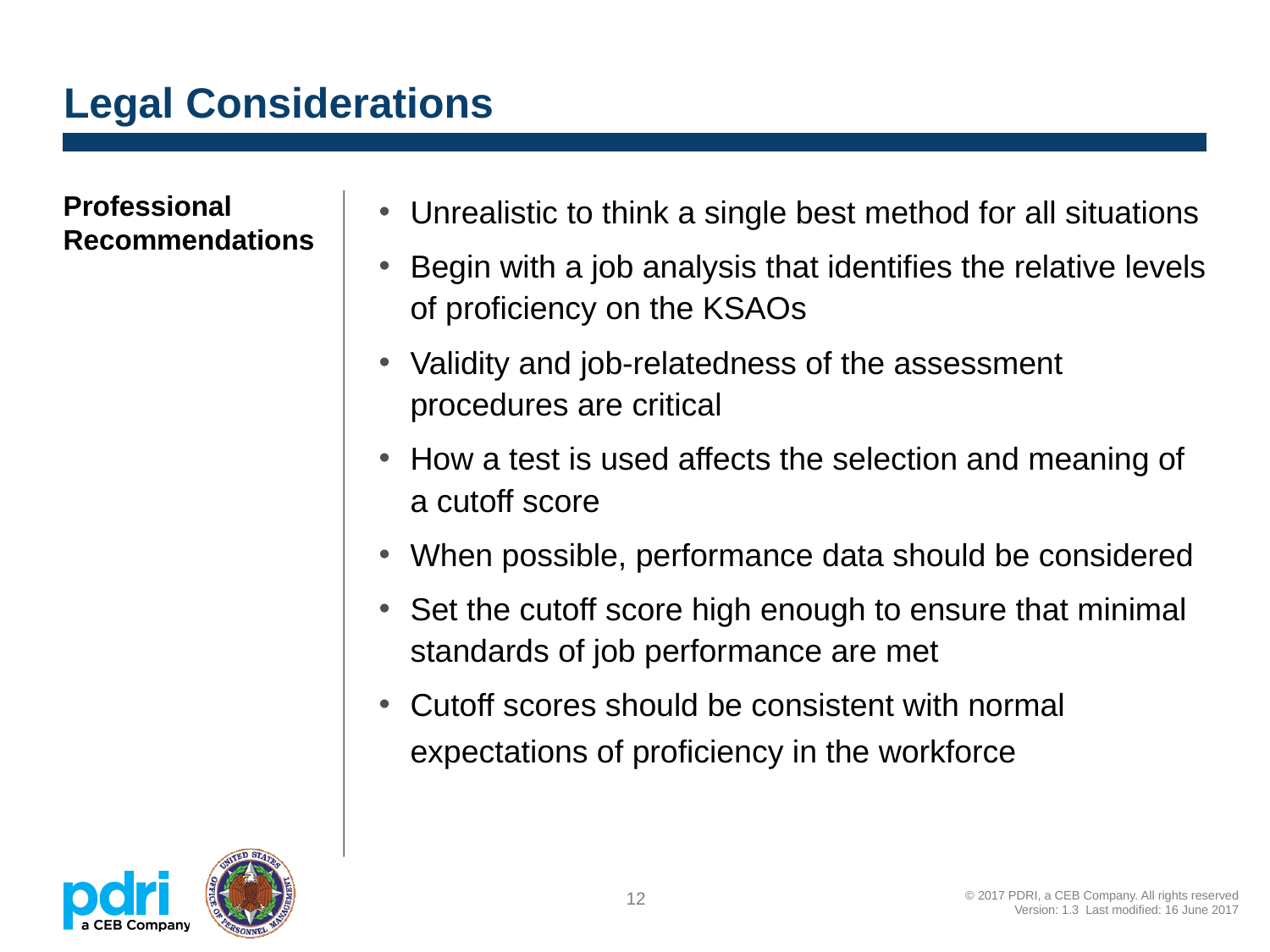

# Legal Considerations
Professional Recommendations
Unrealistic to think a single best method for all situations
Begin with a job analysis that identifies the relative levels of proficiency on the KSAOs
Validity and job-relatedness of the assessment procedures are critical
How a test is used affects the selection and meaning of a cutoff score
When possible, performance data should be considered
Set the cutoff score high enough to ensure that minimal standards of job performance are met
Cutoff scores should be consistent with normal expectations of proficiency in the workforce